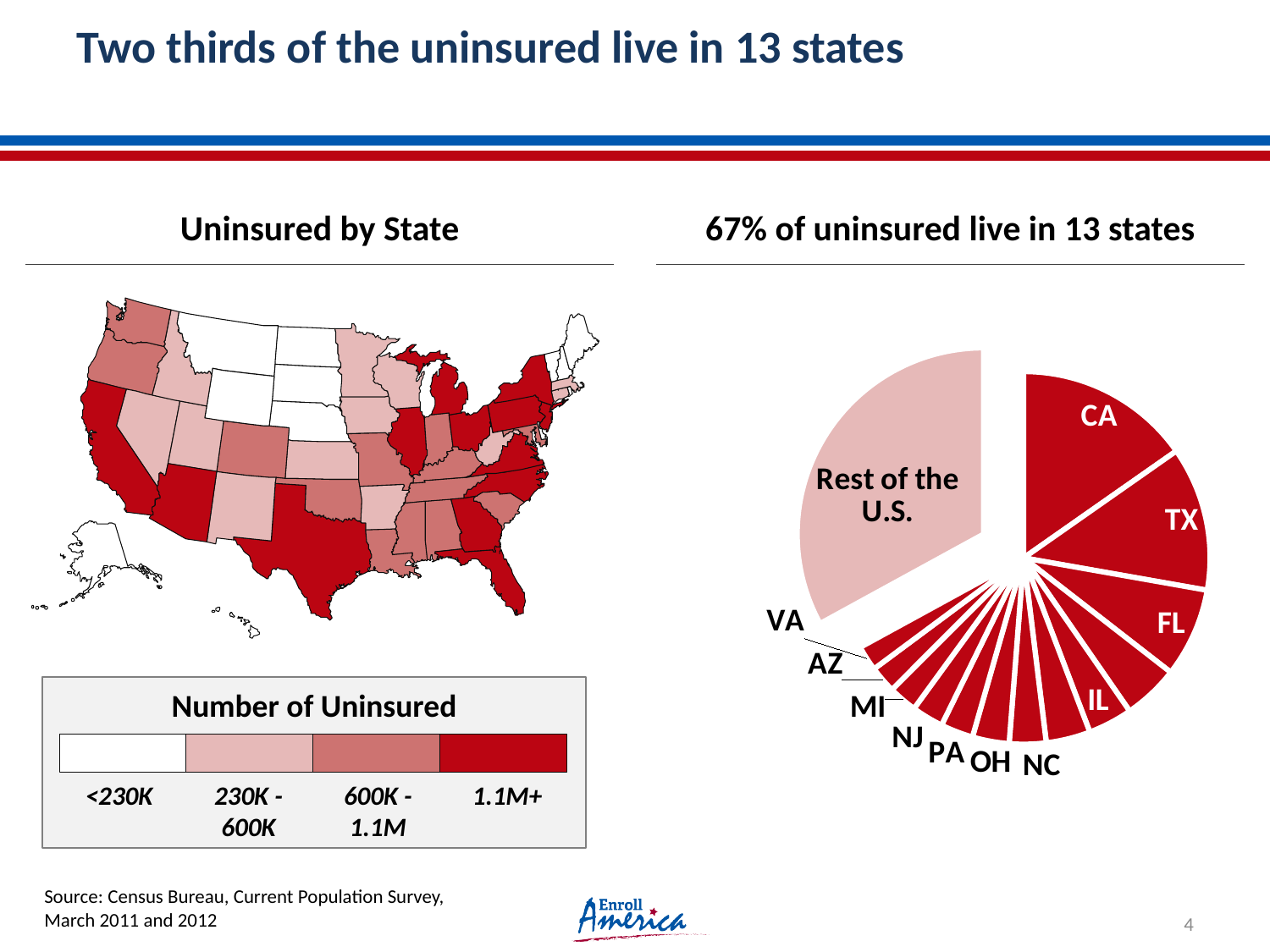

# Two thirds of the uninsured live in 13 states
Uninsured by State
67% of uninsured live in 13 states

### Chart

| Category | UNINSURED |
|---|---|
| CA | 7425000.0 |
| TX | 6080000.0 |
| FL | 3765000.0 |
| NY | 2355000.0 |
| IL | 1873000.0 |
| GA | 1862000.0 |
| NC | 1550000.0 |
| OH | 1549000.0 |
| PA | 1375000.0 |
| NJ | 1336000.0 |
| MI | 1209000.0 |
| AZ | 1137000.0 |
| VA | 1066000.0 |
| 33 States + DC | 16028000.0 |

Number of Uninsured

<230K
230K - 600K
600K - 1.1M
1.1M+
Source: Census Bureau, Current Population Survey,
March 2011 and 2012
4